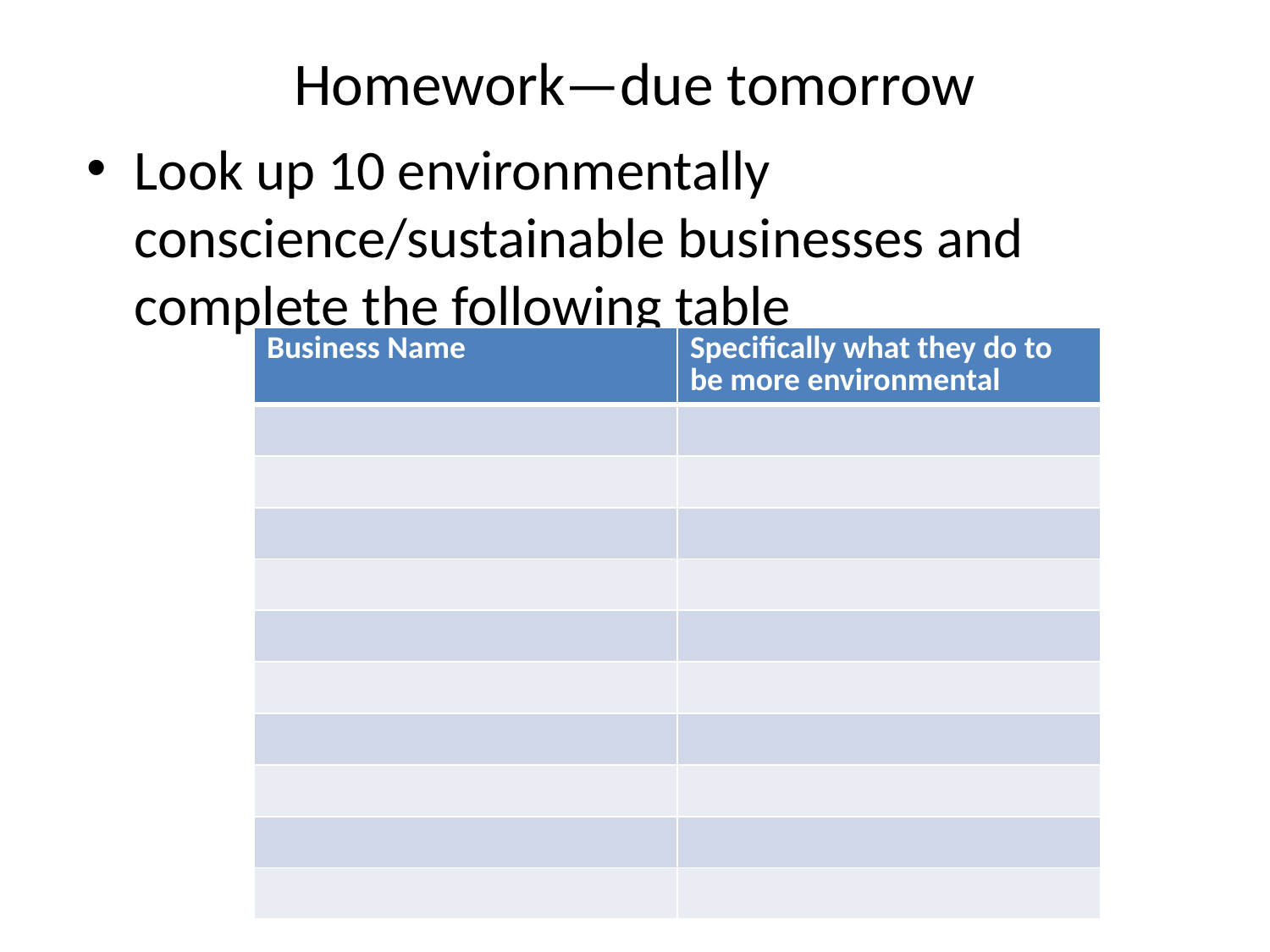

# Homework—due tomorrow
Look up 10 environmentally conscience/sustainable businesses and complete the following table
| Business Name | Specifically what they do to be more environmental |
| --- | --- |
|  |  |
|  |  |
|  |  |
|  |  |
|  |  |
|  |  |
|  |  |
|  |  |
|  |  |
|  |  |